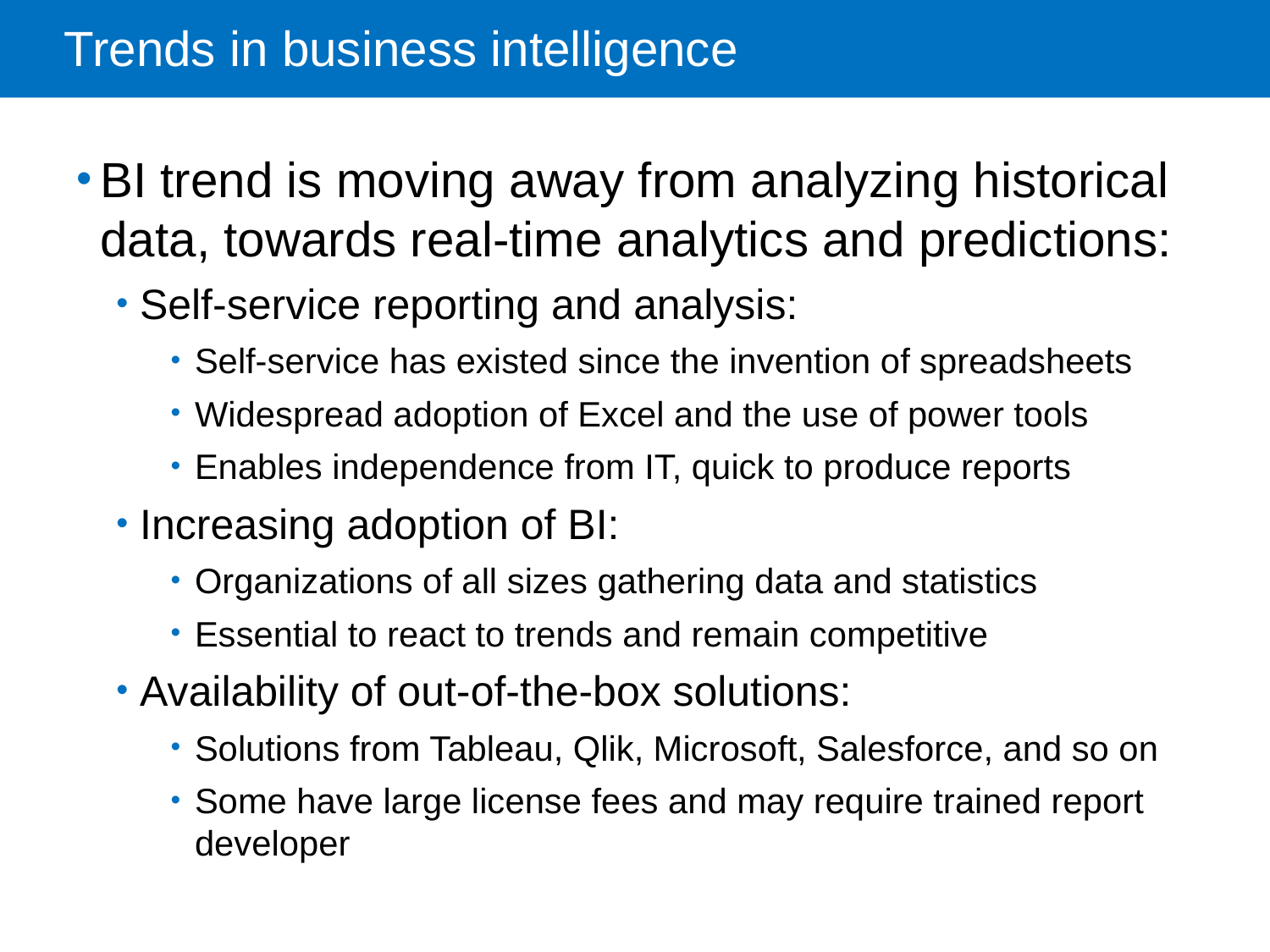

# Trends in business intelligence
BI trend is moving away from analyzing historical data, towards real-time analytics and predictions:
Self-service reporting and analysis:
Self-service has existed since the invention of spreadsheets
Widespread adoption of Excel and the use of power tools
Enables independence from IT, quick to produce reports
Increasing adoption of BI:
Organizations of all sizes gathering data and statistics
Essential to react to trends and remain competitive
Availability of out-of-the-box solutions:
Solutions from Tableau, Qlik, Microsoft, Salesforce, and so on
Some have large license fees and may require trained report developer